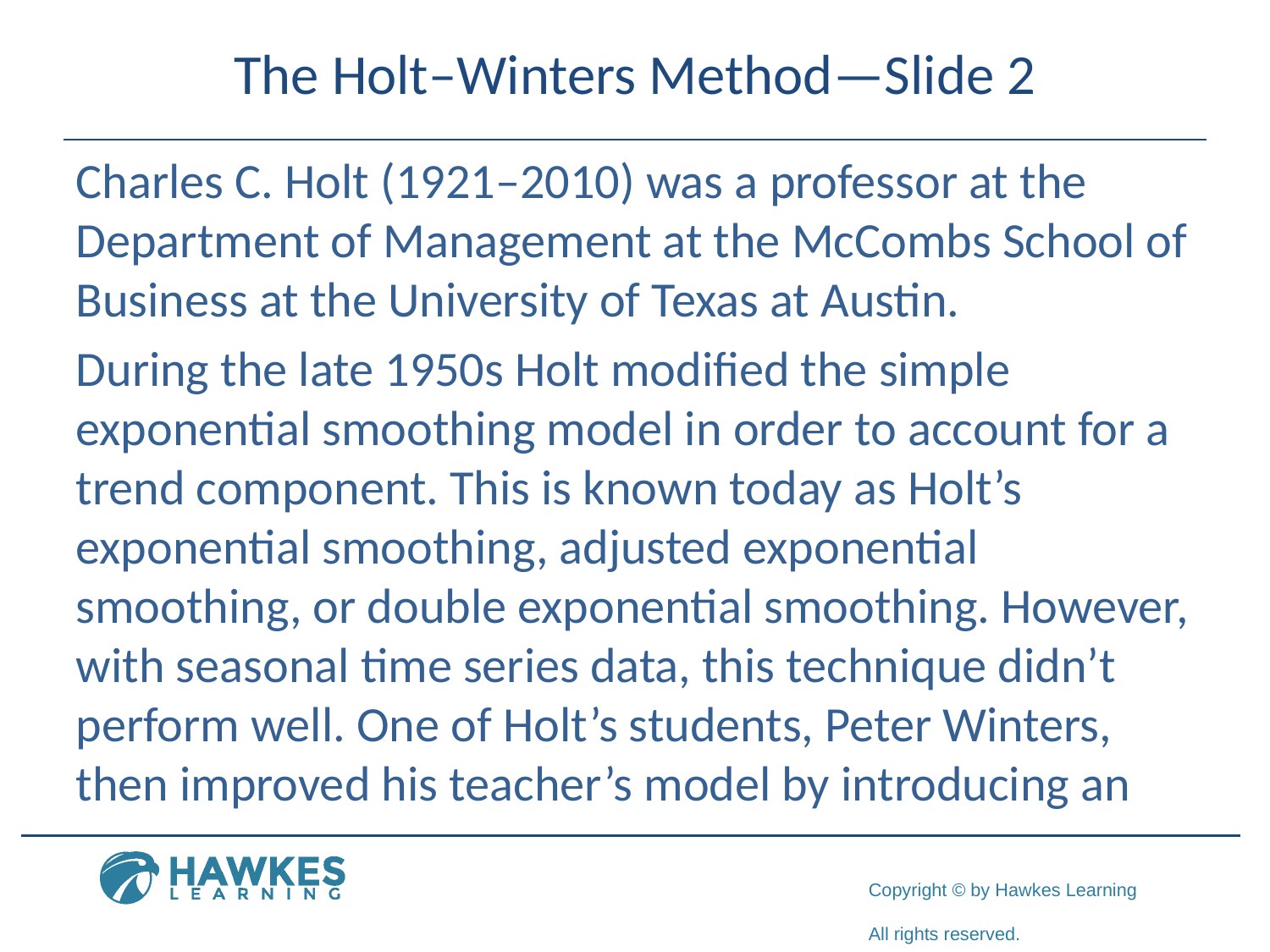

# The Holt–Winters Method—Slide 2
Charles C. Holt (1921–2010) was a professor at the Department of Management at the McCombs School of Business at the University of Texas at Austin.
During the late 1950s Holt modified the simple exponential smoothing model in order to account for a trend component. This is known today as Holt’s exponential smoothing, adjusted exponential smoothing, or double exponential smoothing. However, with seasonal time series data, this technique didn’t perform well. One of Holt’s students, Peter Winters, then improved his teacher’s model by introducing an